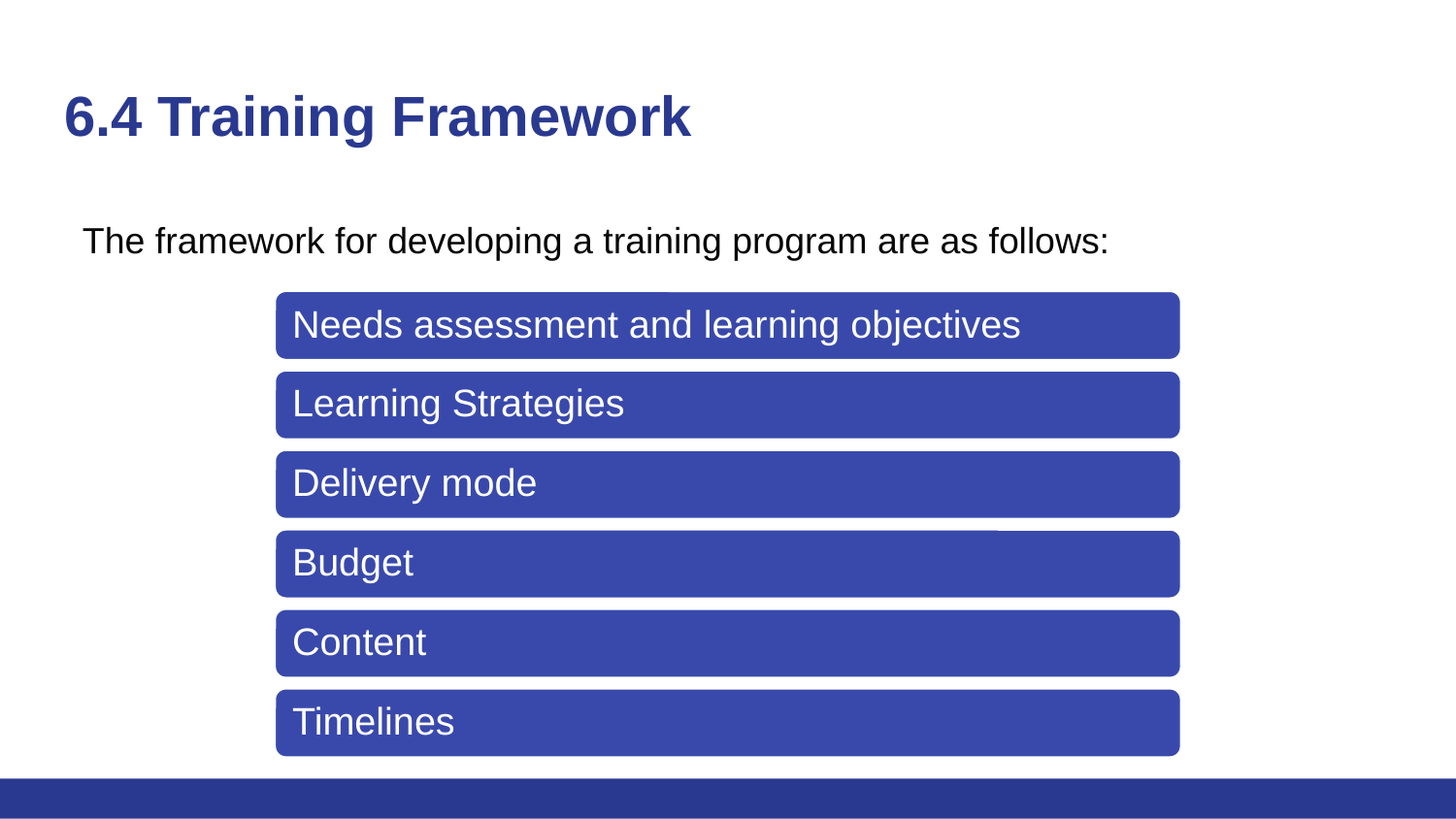

# 6.4 Training Framework
The framework for developing a training program are as follows:
Needs assessment and learning objectives
Learning Strategies
Delivery mode
Budget
Content
Timelines